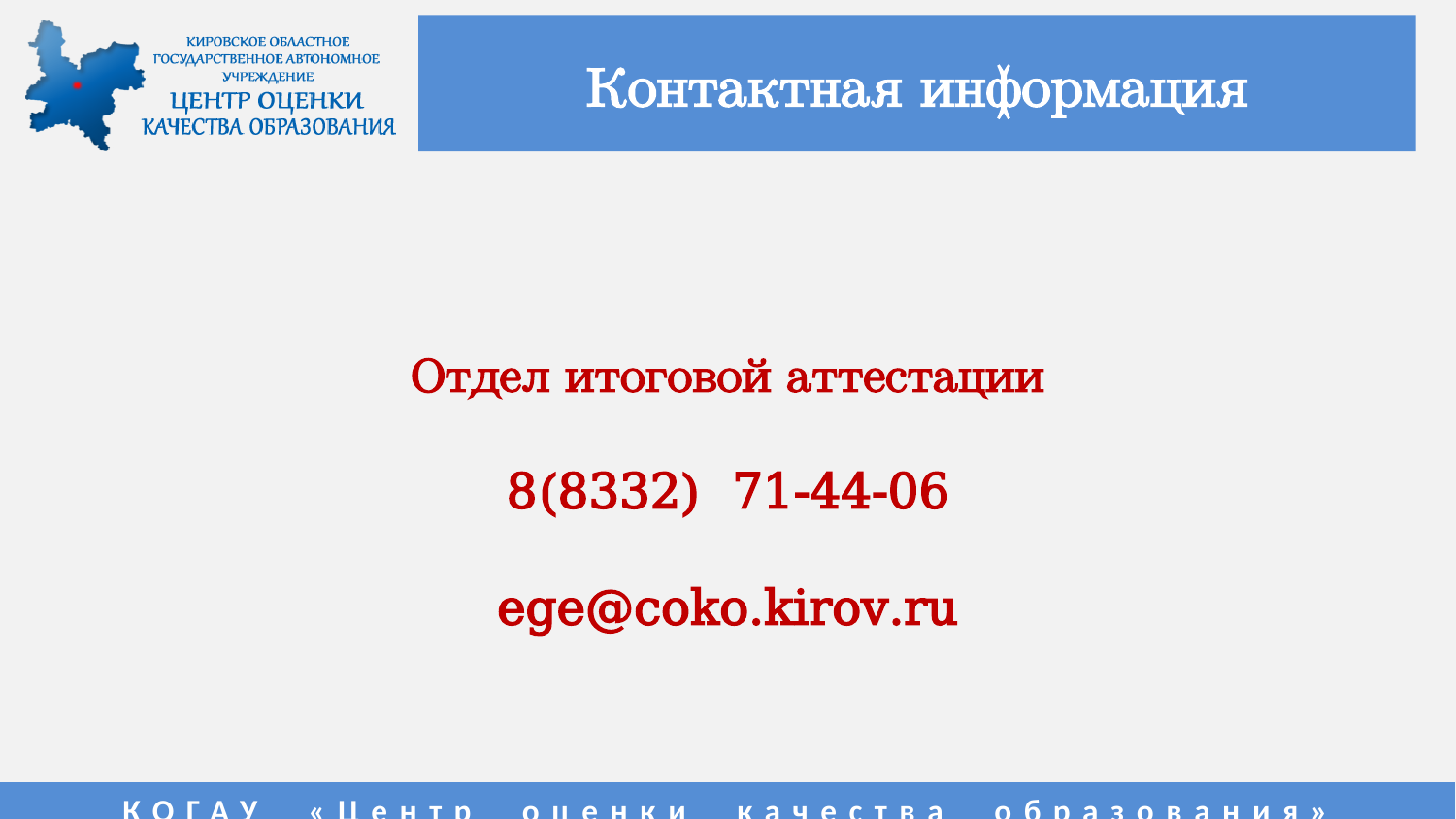

# Контактная информация
Отдел итоговой аттестации

8(8332)  71-44-06

ege@coko.kirov.ru